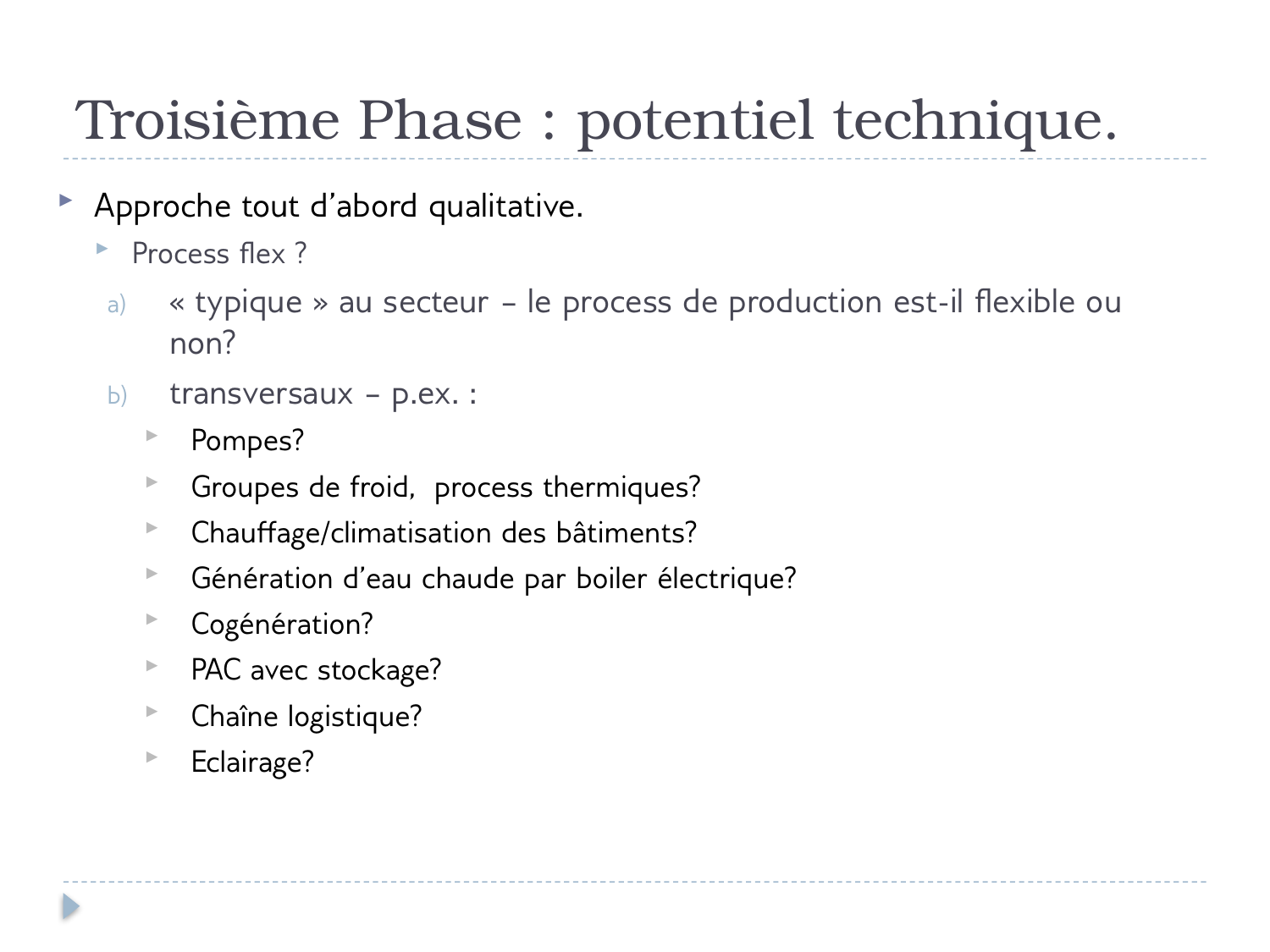

Troisième Phase : potentiel technique.
Approche tout d’abord qualitative.
Process flex ?
« typique » au secteur – le process de production est-il flexible ou non?
transversaux – p.ex. :
Pompes?
Groupes de froid,  process thermiques?
Chauffage/climatisation des bâtiments?
Génération d’eau chaude par boiler électrique?
Cogénération?
PAC avec stockage?
Chaîne logistique?
Eclairage?